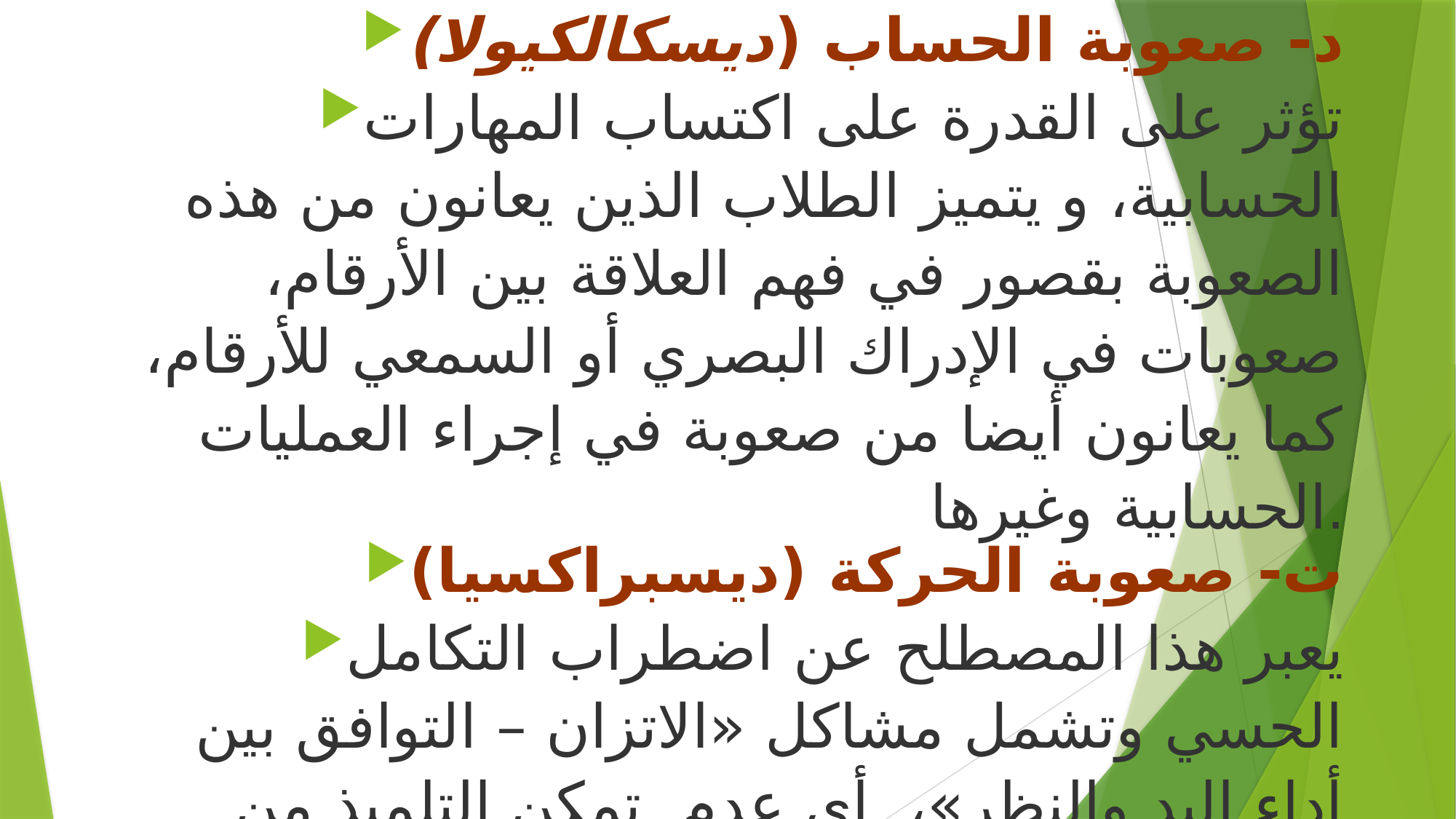

د- صعوبة الحساب (ديسكالكيولا)
تؤثر على القدرة على اكتساب المهارات الحسابية، و يتميز الطلاب الذين يعانون من هذه الصعوبة بقصور في فهم العلاقة بين الأرقام، صعوبات في الإدراك البصري أو السمعي للأرقام، كما يعانون أيضا من صعوبة في إجراء العمليات الحسابية وغيرها.
ت- صعوبة الحركة (ديسبراكسيا)
يعبر هذا المصطلح عن اضطراب التكامل الحسي وتشمل مشاكل «الاتزان – التوافق بين أداء اليد والنظر»،  أي عدم  تمكن التلميذ من تنسيق و التحكم في الحركات البسيطة مثل الكتابة والتقطيع، أو الحركات الأكثر تعقيدا مثل الجري والقفز.